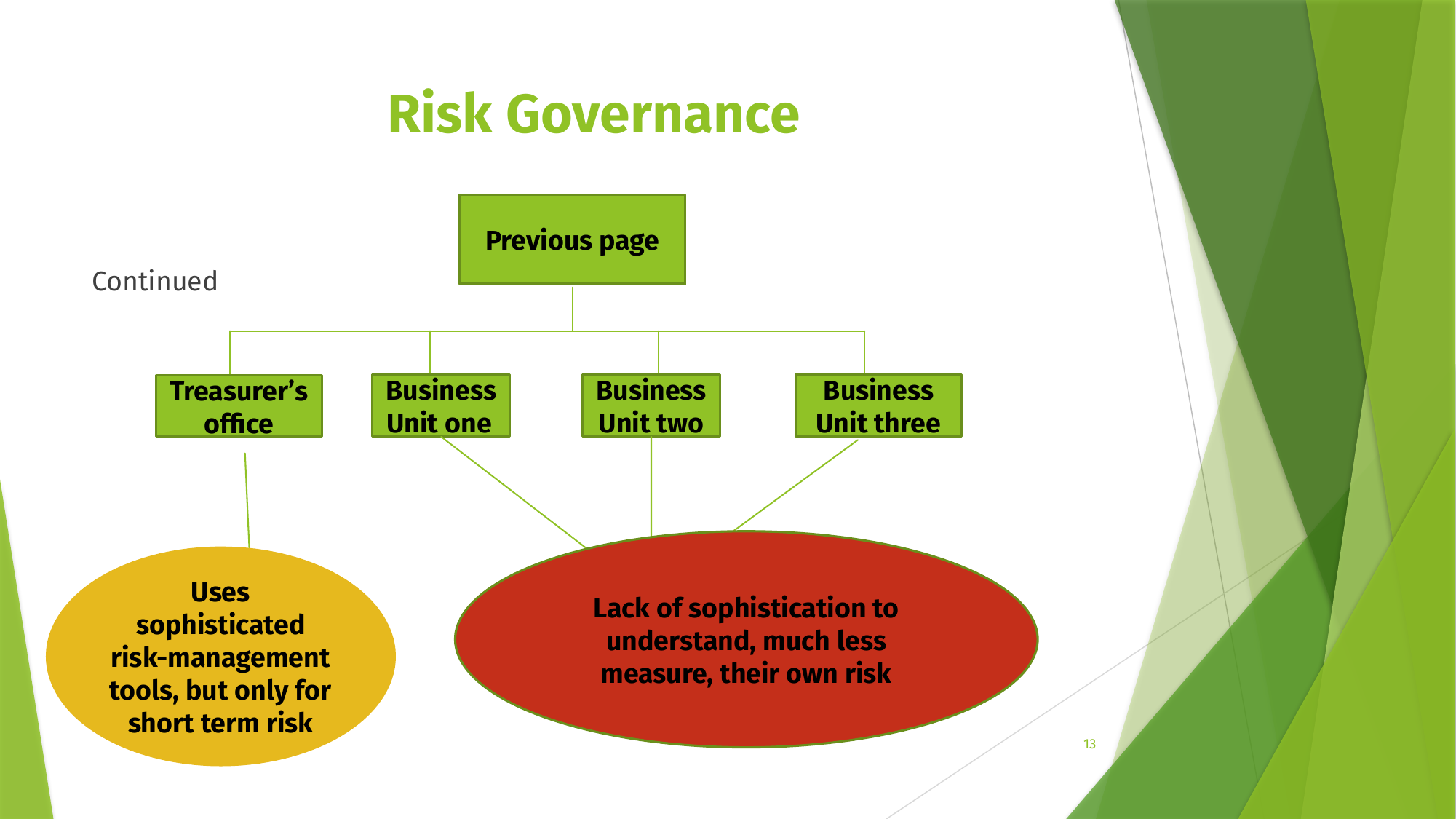

# Risk Governance
Previous page
Continued

Business Unit one
Business Unit three
Business Unit two
Treasurer’soffice
Lack of sophistication to understand, much less measure, their own risk
Uses sophisticated risk-management tools, but only for short term risk
13